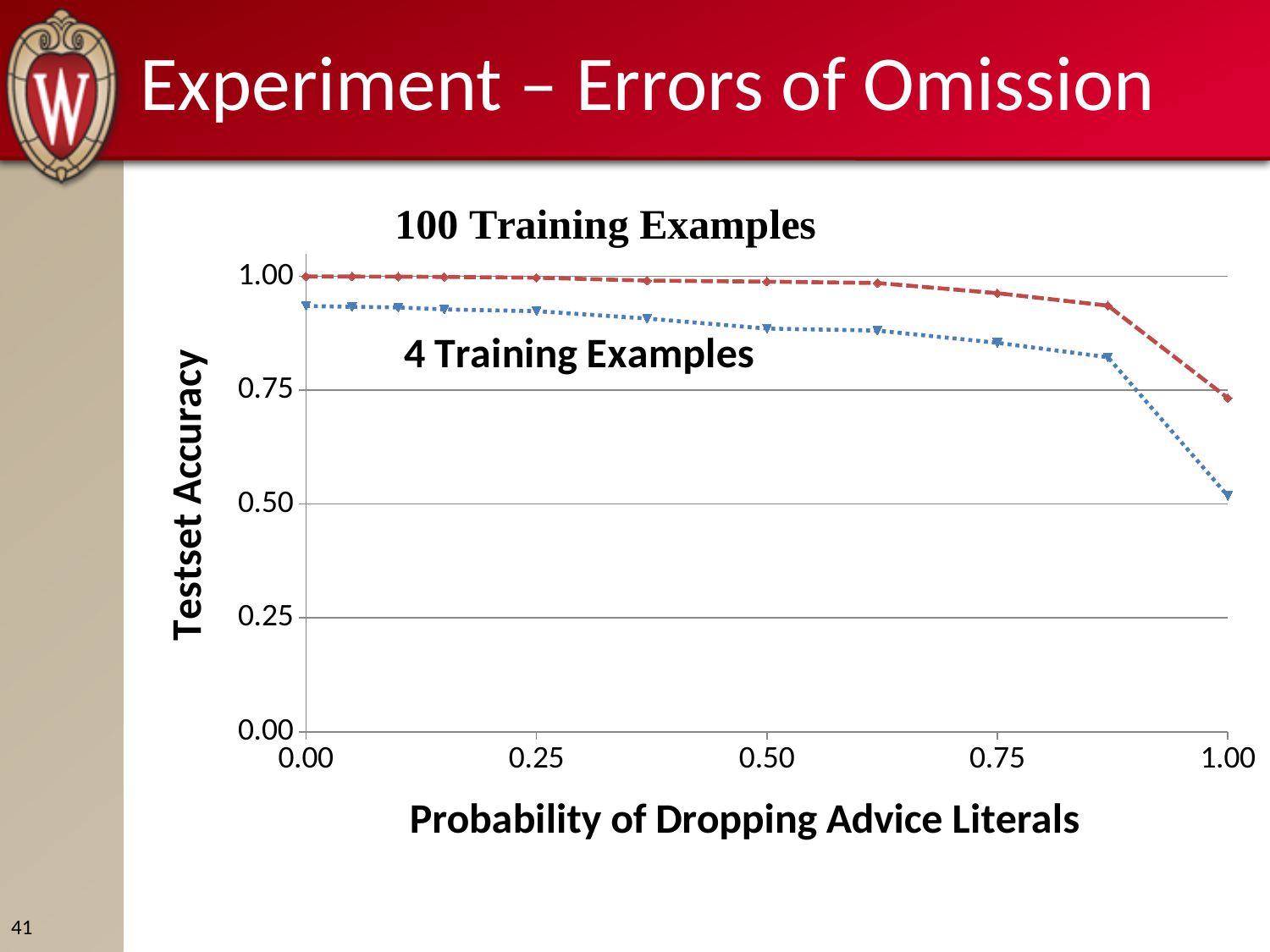

# Experiment – Errors of Omission

### Chart

| Category |  |  |
|---|---|---|
41